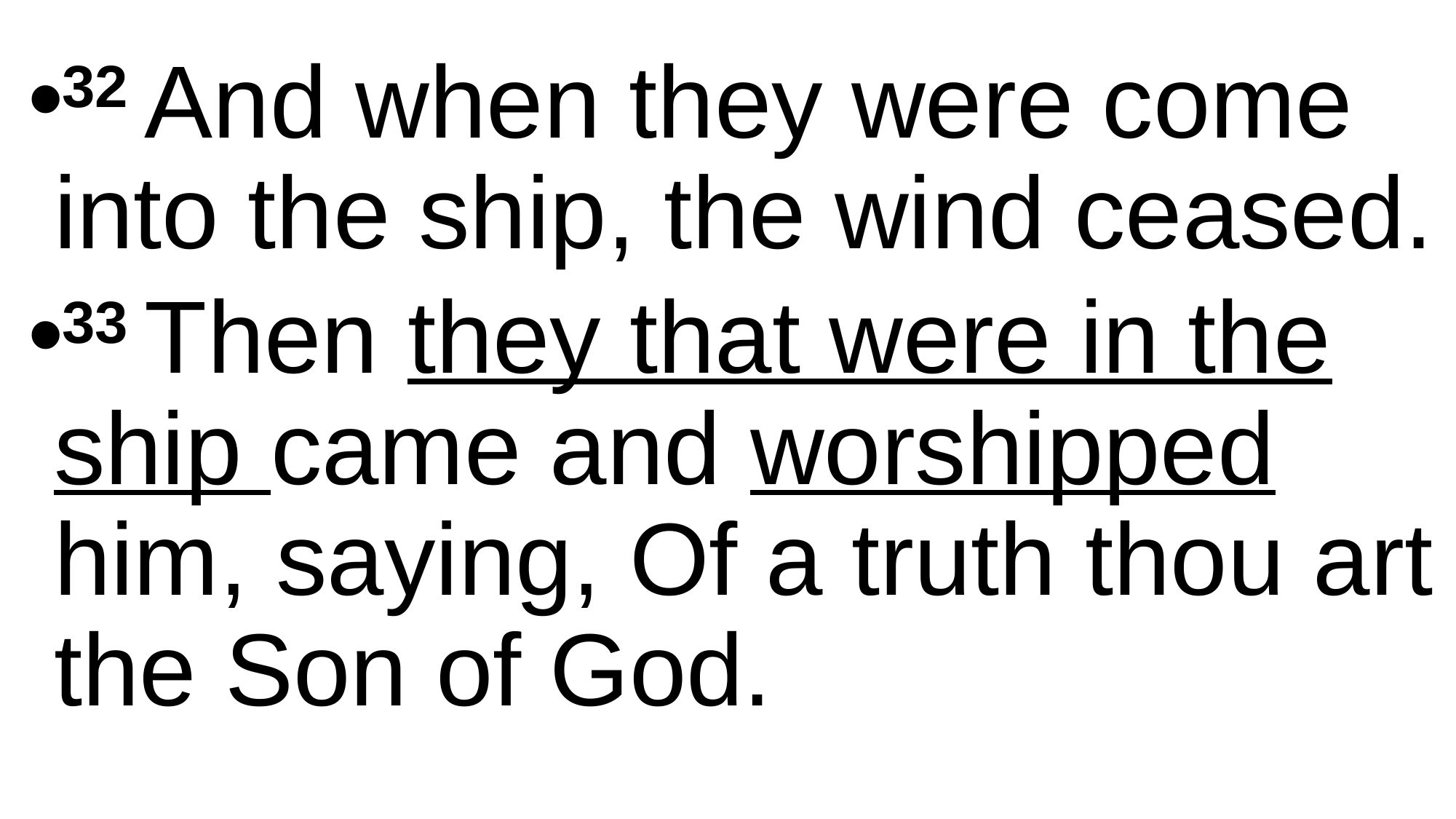

32 And when they were come into the ship, the wind ceased.
33 Then they that were in the ship came and worshipped him, saying, Of a truth thou art the Son of God.

#